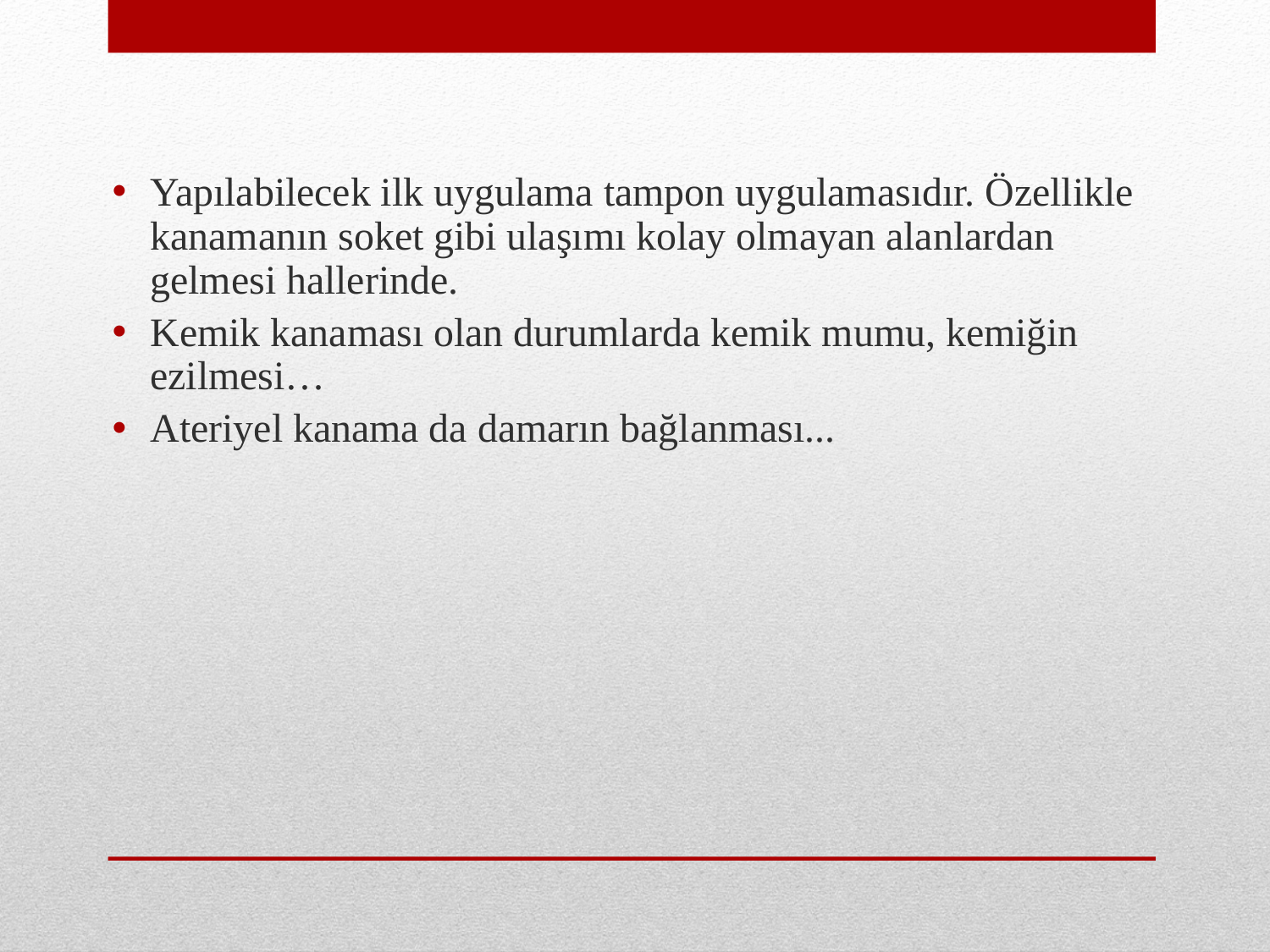

Yapılabilecek ilk uygulama tampon uygulamasıdır. Özellikle kanamanın soket gibi ulaşımı kolay olmayan alanlardan gelmesi hallerinde.
Kemik kanaması olan durumlarda kemik mumu, kemiğin ezilmesi…
Ateriyel kanama da damarın bağlanması...

#